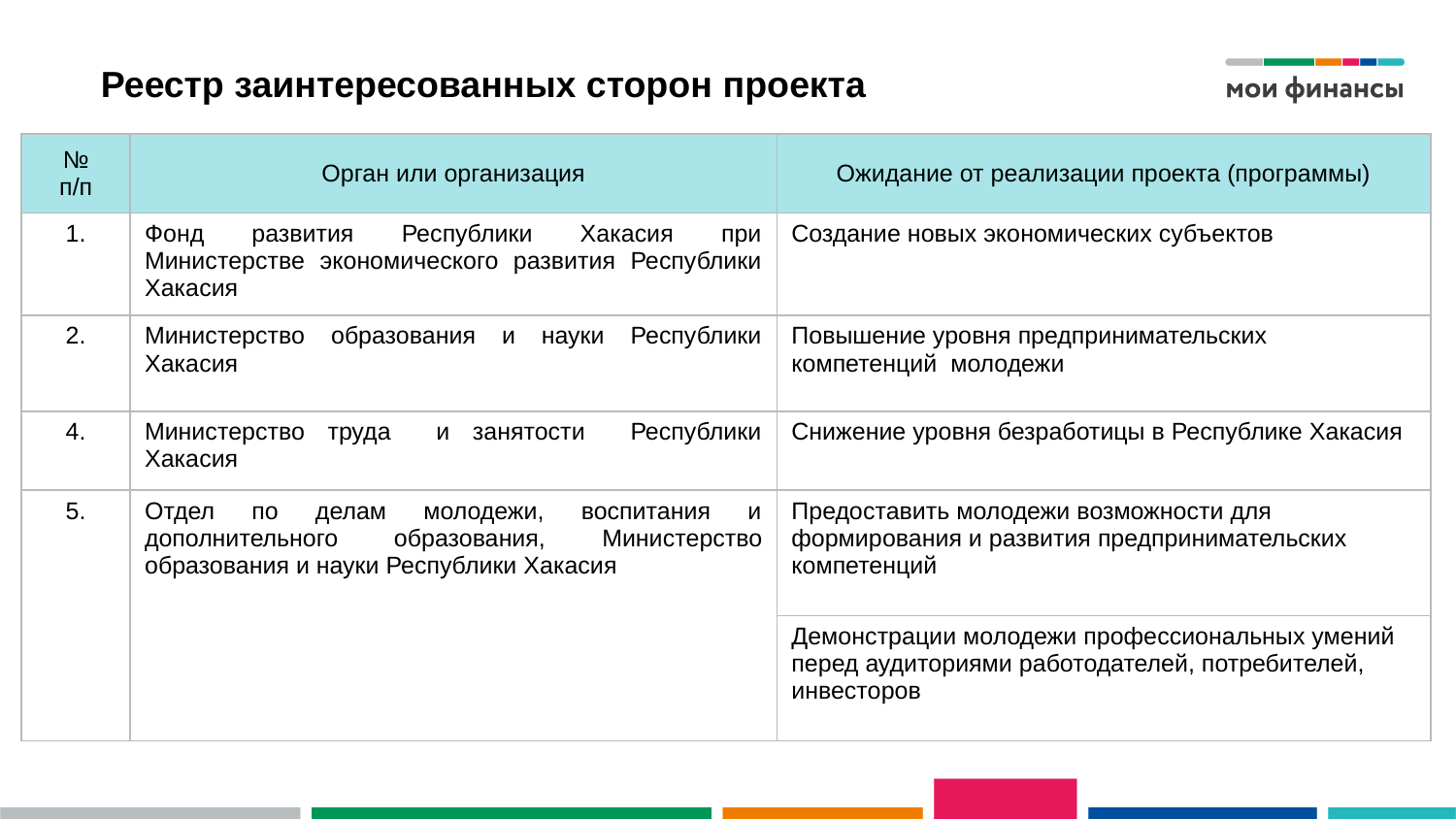

# Реестр заинтересованных сторон проекта
| № п/п | Орган или организация | Ожидание от реализации проекта (программы) |
| --- | --- | --- |
| 1. | Фонд развития Республики Хакасия при Министерстве экономического развития Республики Хакасия | Создание новых экономических субъектов |
| 2. | Министерство образования и науки Республики Хакасия | Повышение уровня предпринимательских компетенций молодежи |
| 4. | Министерство труда и занятости Республики Хакасия | Снижение уровня безработицы в Республике Хакасия |
| 5. | Отдел по делам молодежи, воспитания и дополнительного образования, Министерство образования и науки Республики Хакасия | Предоставить молодежи возможности для формирования и развития предпринимательских компетенций |
|  |  | Демонстрации молодежи профессиональных умений перед аудиториями работодателей, потребителей, инвесторов |